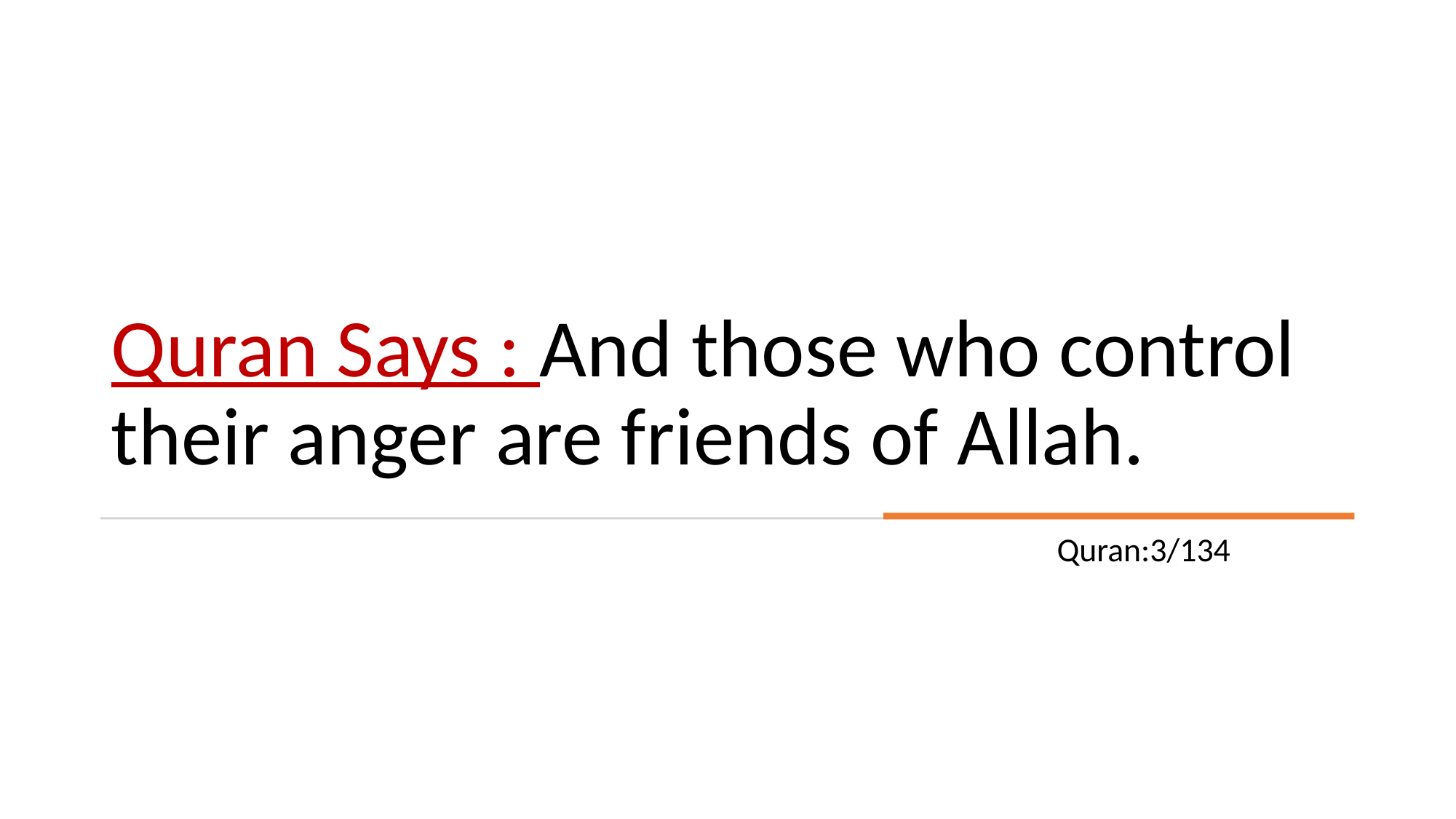

# Quran Says : And those who control their anger are friends of Allah. Quran:3/134